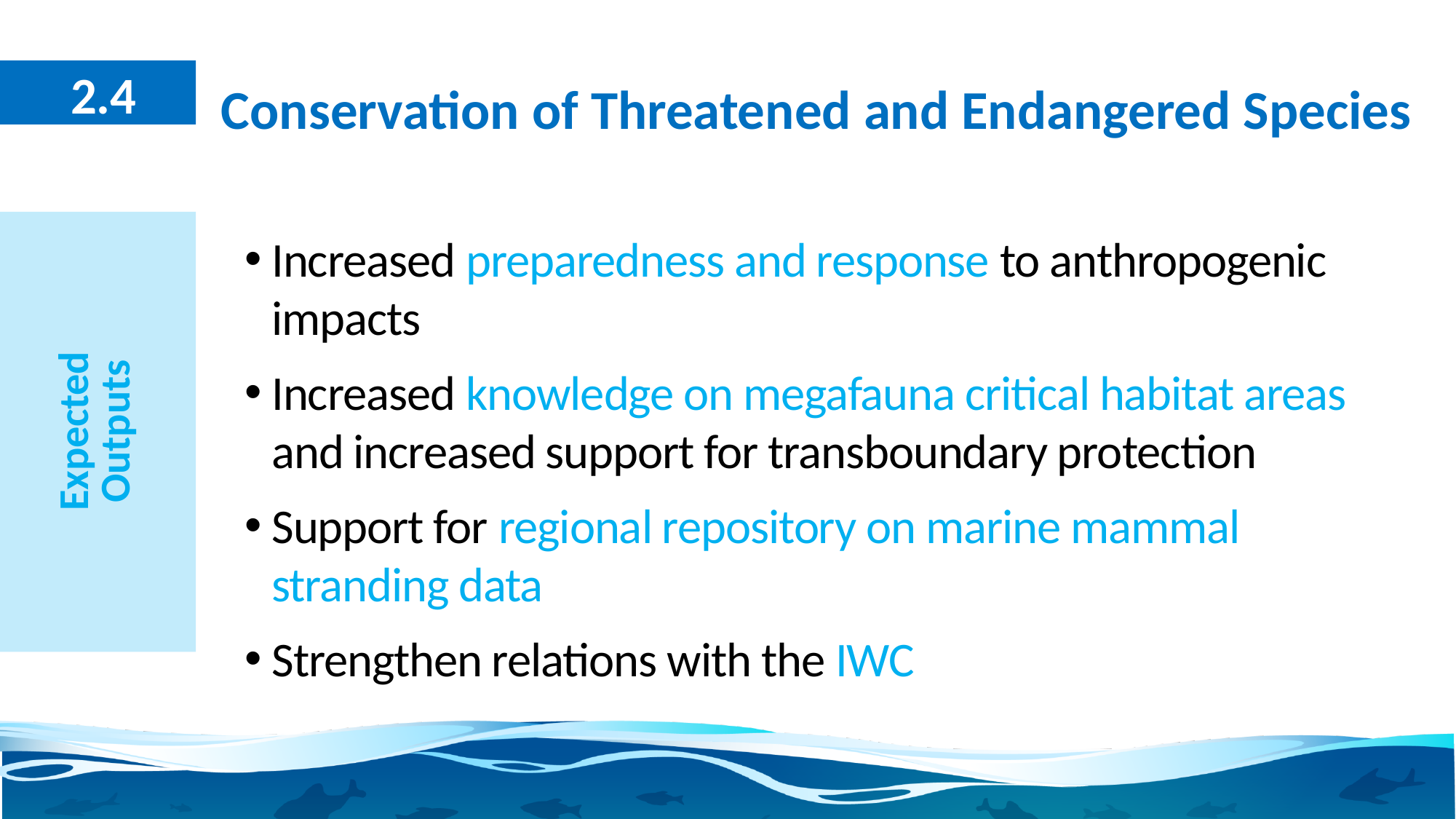

# Conservation of Threatened and Endangered Species
2.4

Increased preparedness and response to anthropogenic impacts
Increased knowledge on megafauna critical habitat areas and increased support for transboundary protection
Support for regional repository on marine mammal stranding data
Strengthen relations with the IWC
Expected Outputs